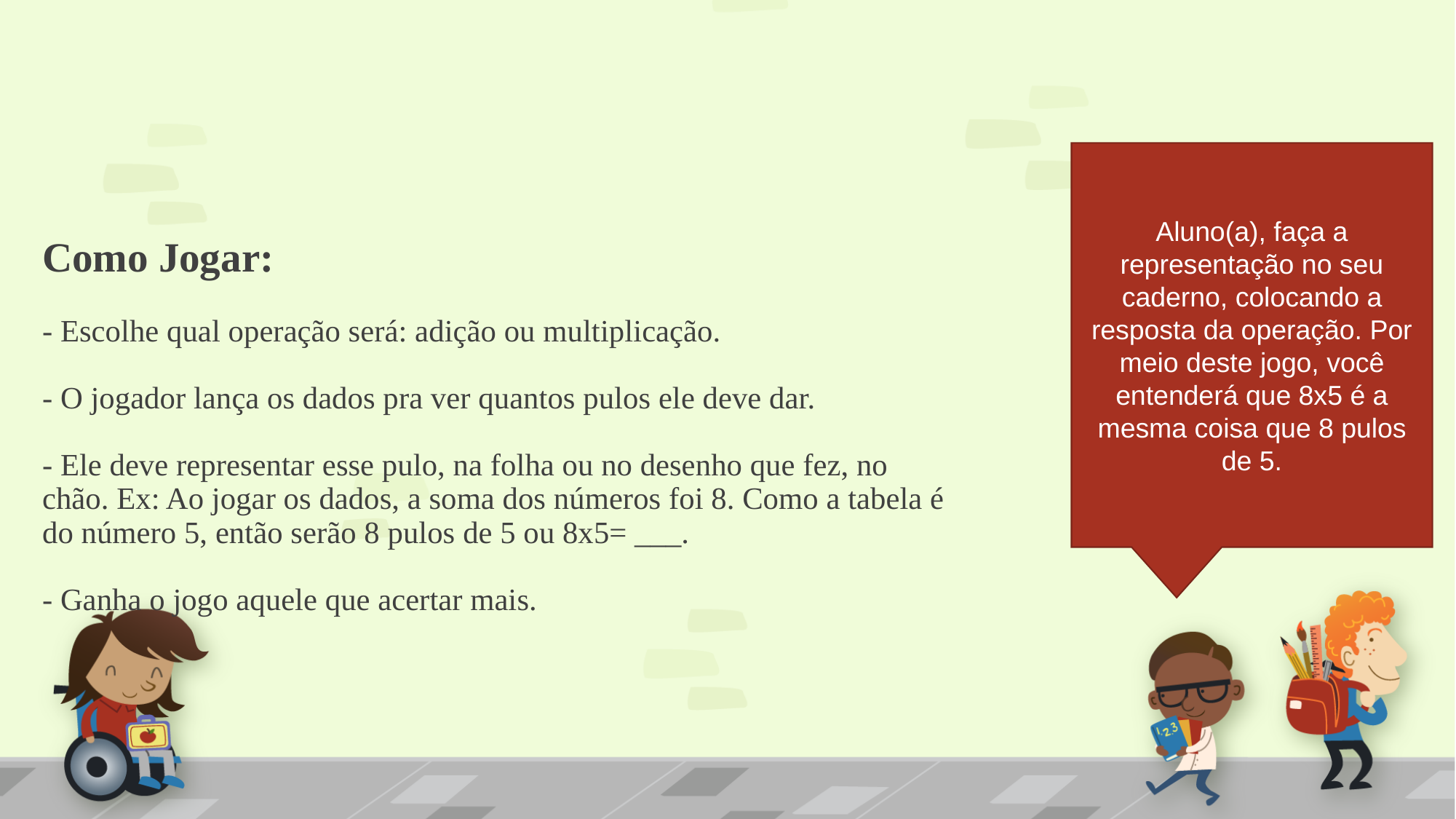

Aluno(a), faça a representação no seu caderno, colocando a resposta da operação. Por meio deste jogo, você entenderá que 8x5 é a mesma coisa que 8 pulos de 5.
# Como Jogar: - Escolhe qual operação será: adição ou multiplicação. - O jogador lança os dados pra ver quantos pulos ele deve dar. - Ele deve representar esse pulo, na folha ou no desenho que fez, no chão. Ex: Ao jogar os dados, a soma dos números foi 8. Como a tabela é do número 5, então serão 8 pulos de 5 ou 8x5= ___. - Ganha o jogo aquele que acertar mais.